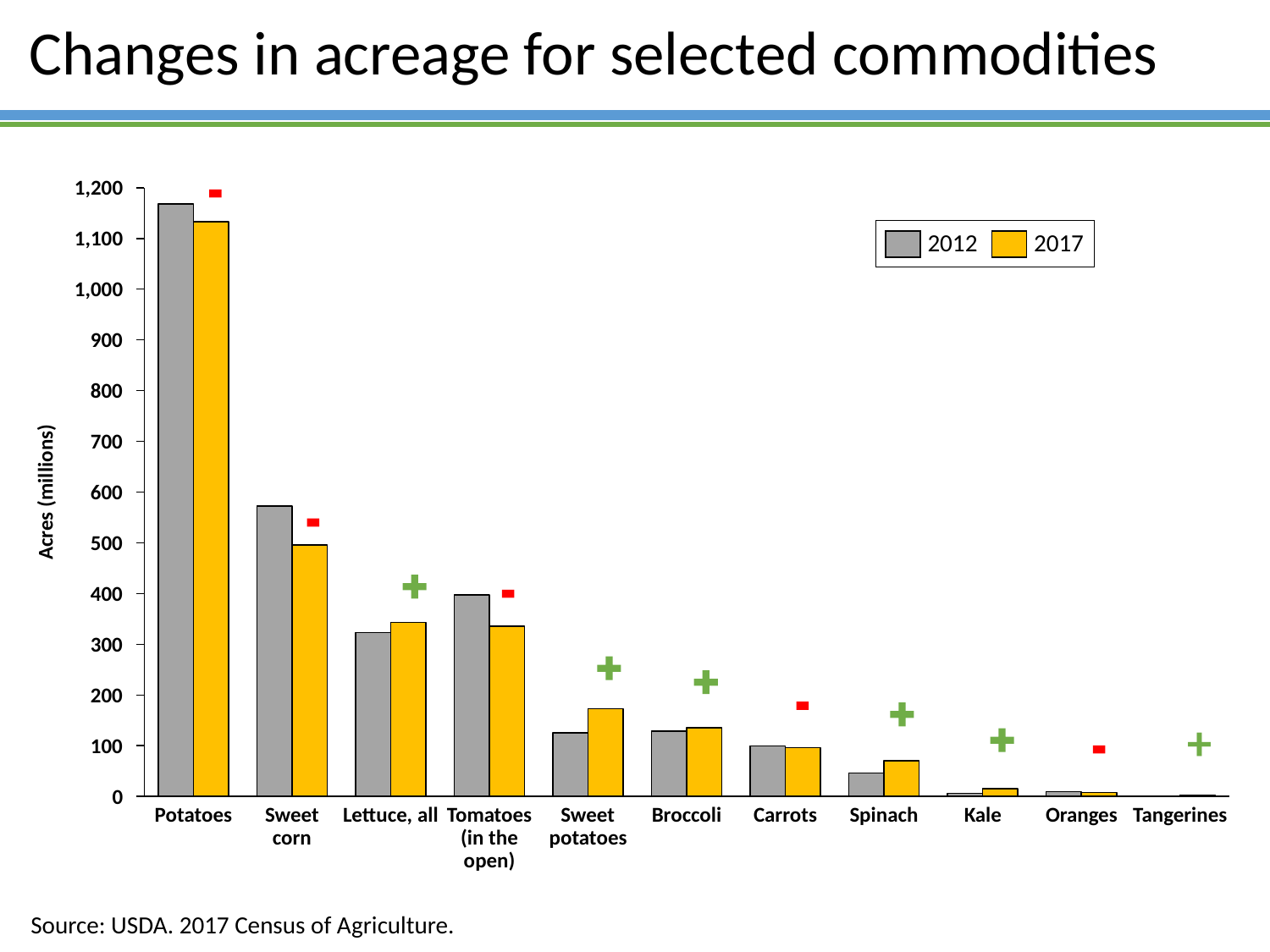

# Changes in acreage for selected commodities
-

### Chart

| Category |  |  |
|---|---|---|
1,200

1,100
2012
2017

1,000
900
800
Acres (millions)
700
600
-
500
+
-
400
+
300
+
-
+
200
+
+
-
100
0
Potatoes
Sweet corn
Lettuce, all
Tomatoes (in the open)
Sweet potatoes
Broccoli
Carrots
Spinach
Kale
Oranges
Tangerines
Source: USDA. 2017 Census of Agriculture.